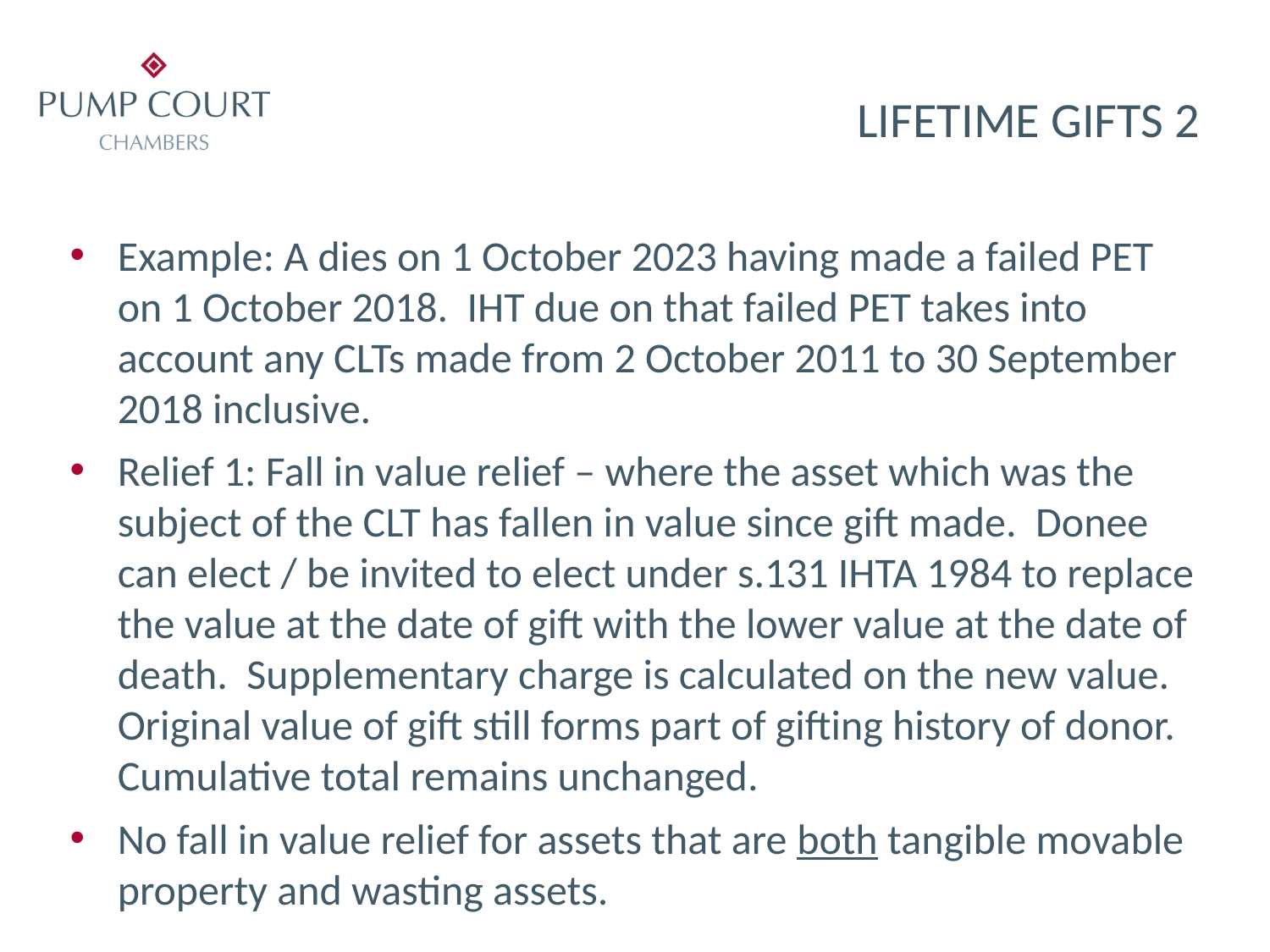

# LIFETIME GIFTS 2
Example: A dies on 1 October 2023 having made a failed PET on 1 October 2018.  IHT due on that failed PET takes into account any CLTs made from 2 October 2011 to 30 September 2018 inclusive.
Relief 1: Fall in value relief – where the asset which was the subject of the CLT has fallen in value since gift made.  Donee can elect / be invited to elect under s.131 IHTA 1984 to replace the value at the date of gift with the lower value at the date of death.  Supplementary charge is calculated on the new value.  Original value of gift still forms part of gifting history of donor.  Cumulative total remains unchanged.
No fall in value relief for assets that are both tangible movable property and wasting assets.